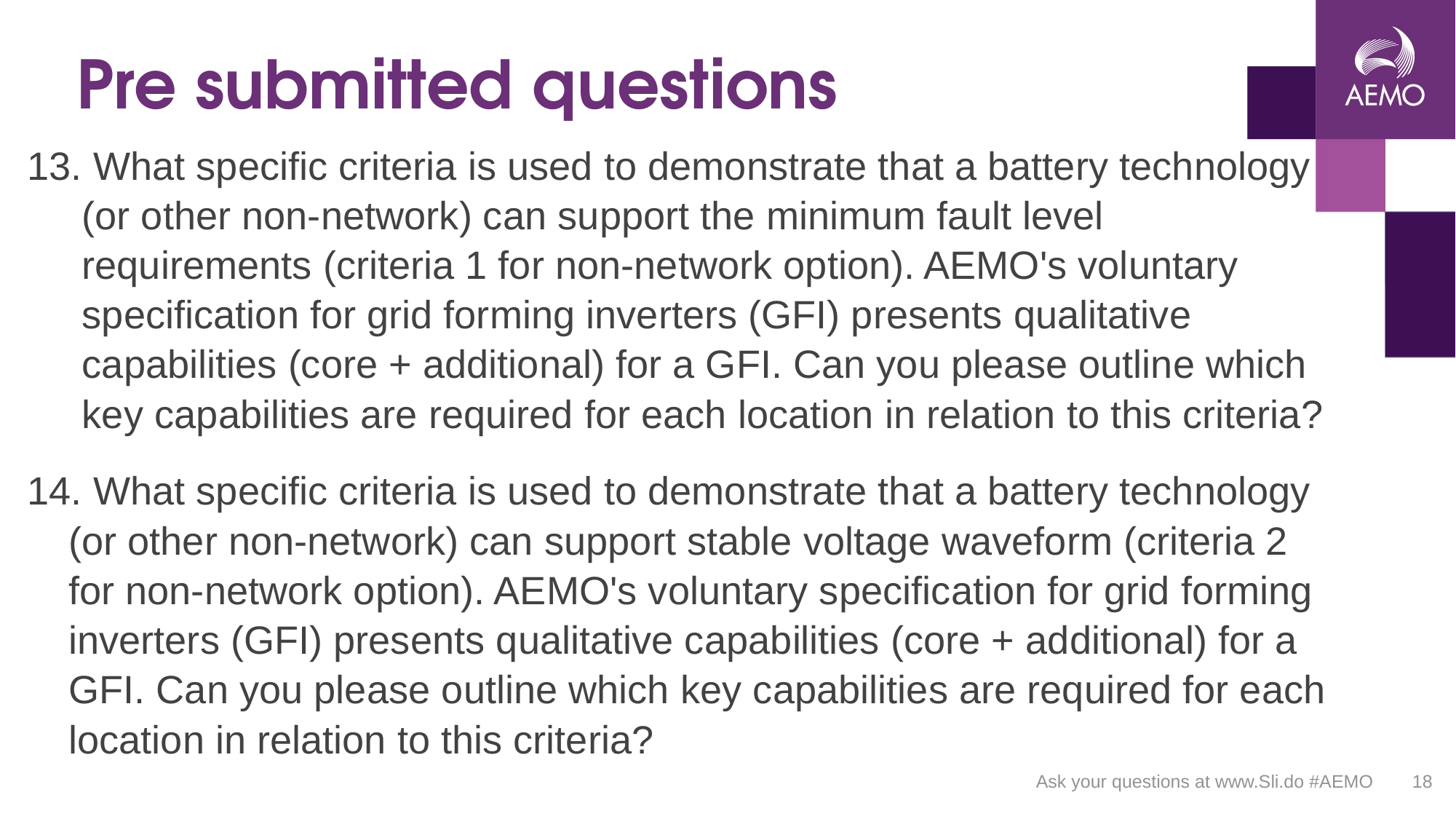

# Pre submitted questions
 What specific criteria is used to demonstrate that a battery technology (or other non-network) can support the minimum fault level requirements (criteria 1 for non-network option). AEMO's voluntary specification for grid forming inverters (GFI) presents qualitative capabilities (core + additional) for a GFI. Can you please outline which key capabilities are required for each location in relation to this criteria?
 What specific criteria is used to demonstrate that a battery technology (or other non-network) can support stable voltage waveform (criteria 2 for non-network option). AEMO's voluntary specification for grid forming inverters (GFI) presents qualitative capabilities (core + additional) for a GFI. Can you please outline which key capabilities are required for each location in relation to this criteria?
Ask your questions at www.Sli.do #AEMO
18